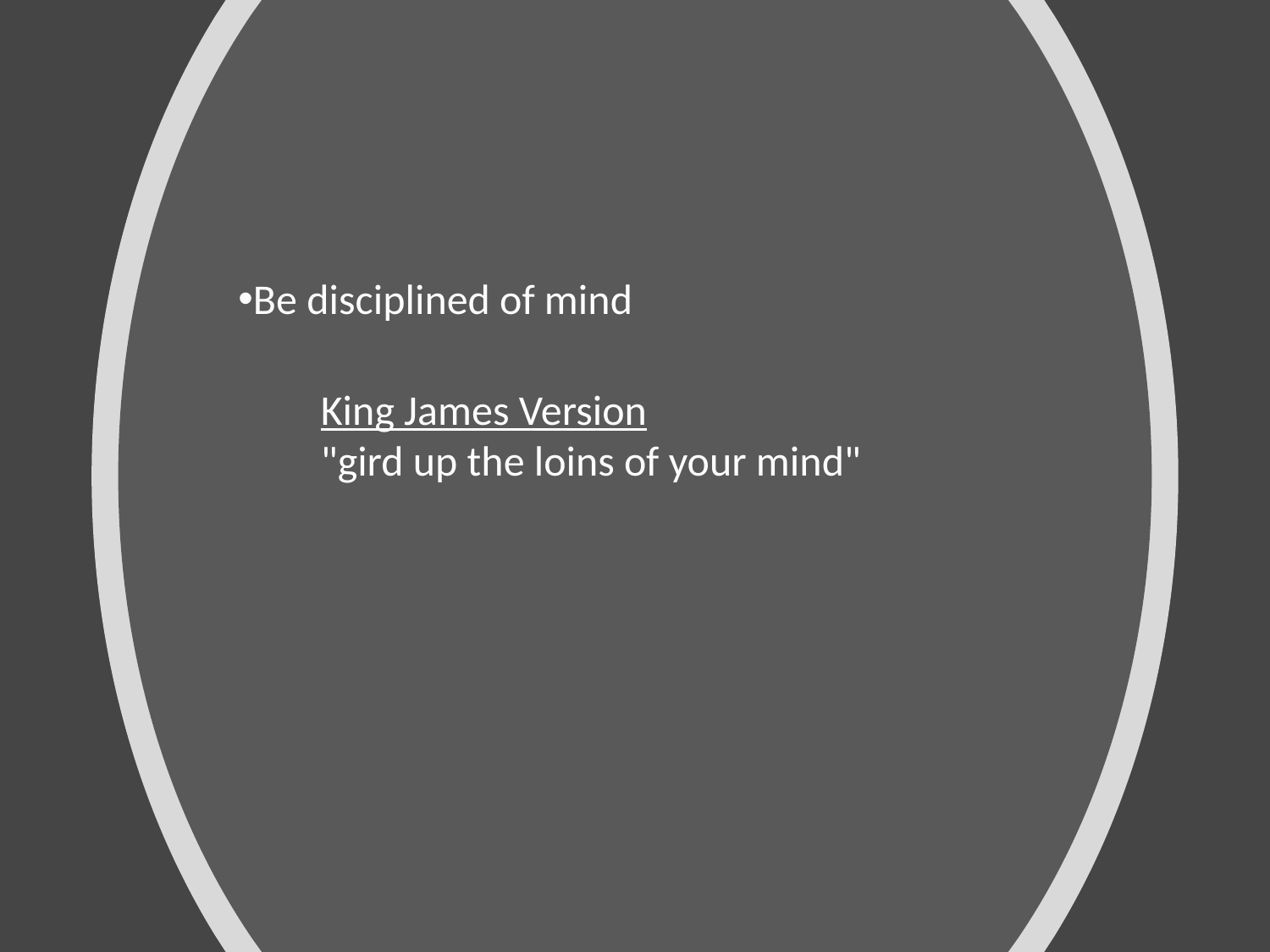

Be disciplined of mind
King James Version
"gird up the loins of your mind"